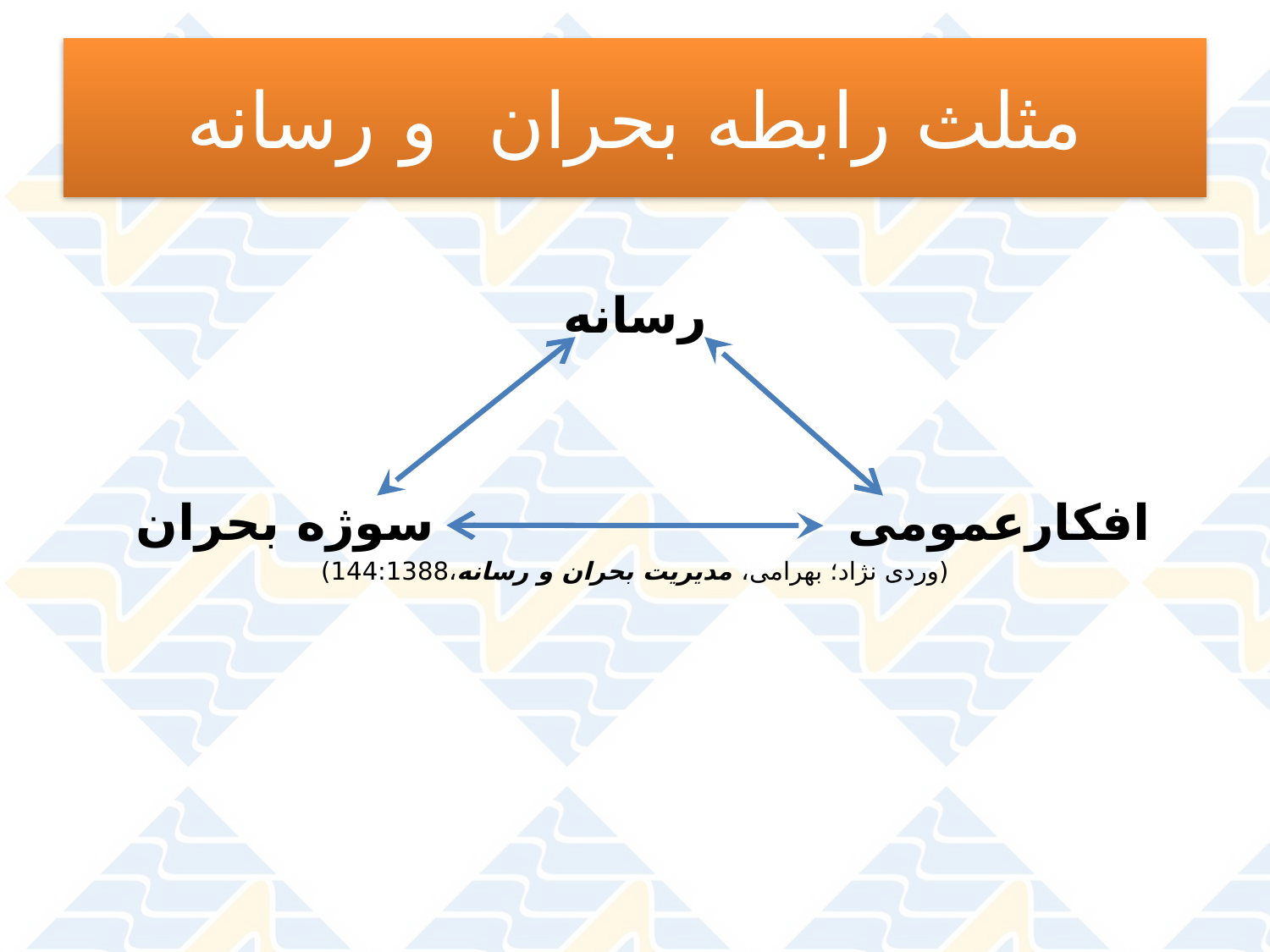

# مثلث رابطه بحران  و رسانه
رسانه

افکارعمومی                 		  سوژه بحران
(وردی نژاد؛ بهرامی، مديريت بحران و رسانه،144:1388)